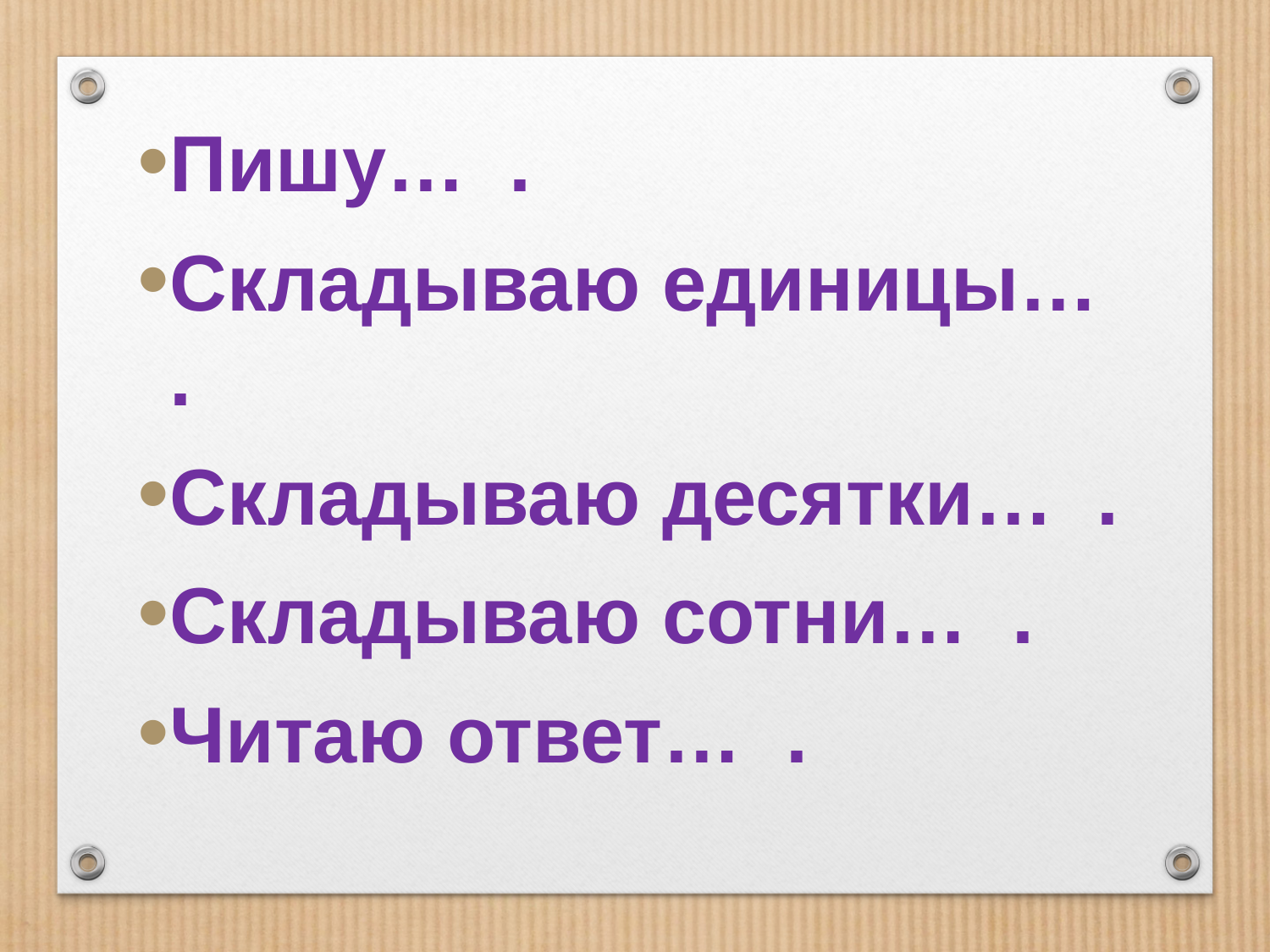

# Пишу…  .
Складываю единицы…  .
Складываю десятки…  .
Складываю сотни…  .
Читаю ответ…  .